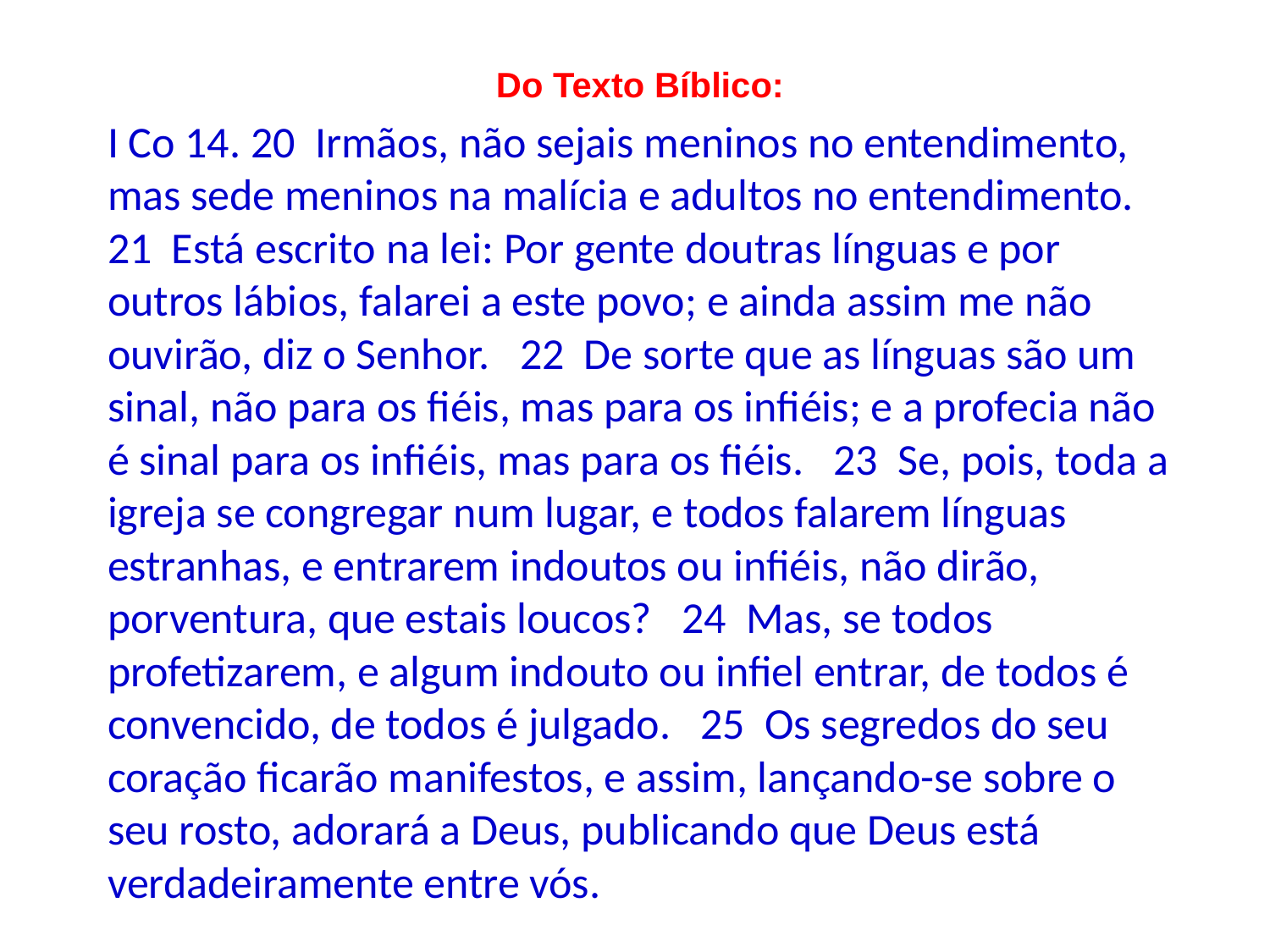

Do Texto Bíblico:
I Co 14. 20  Irmãos, não sejais meninos no entendimento, mas sede meninos na malícia e adultos no entendimento.   21  Está escrito na lei: Por gente doutras línguas e por outros lábios, falarei a este povo; e ainda assim me não ouvirão, diz o Senhor.   22  De sorte que as línguas são um sinal, não para os fiéis, mas para os infiéis; e a profecia não é sinal para os infiéis, mas para os fiéis.   23  Se, pois, toda a igreja se congregar num lugar, e todos falarem línguas estranhas, e entrarem indoutos ou infiéis, não dirão, porventura, que estais loucos?   24  Mas, se todos profetizarem, e algum indouto ou infiel entrar, de todos é convencido, de todos é julgado.   25  Os segredos do seu coração ficarão manifestos, e assim, lançando-se sobre o seu rosto, adorará a Deus, publicando que Deus está verdadeiramente entre vós.